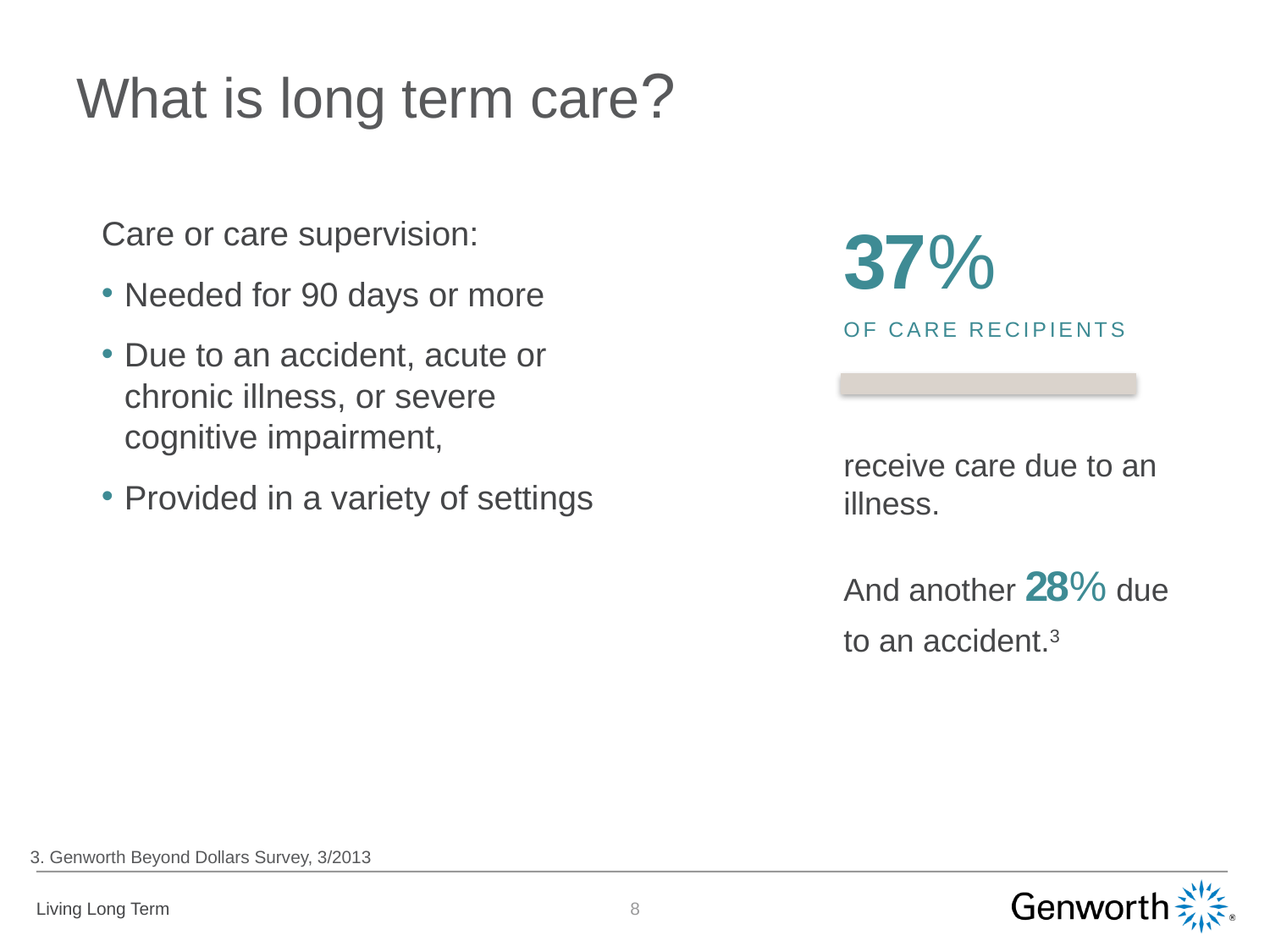

# What is long term care?
Care or care supervision:
Needed for 90 days or more
Due to an accident, acute or chronic illness, or severe cognitive impairment,
Provided in a variety of settings

37%
OF CARE RECIPIENTS

receive care due to an illness.

And another 28% due to an accident.3

3. Genworth Beyond Dollars Survey, 3/2013
8